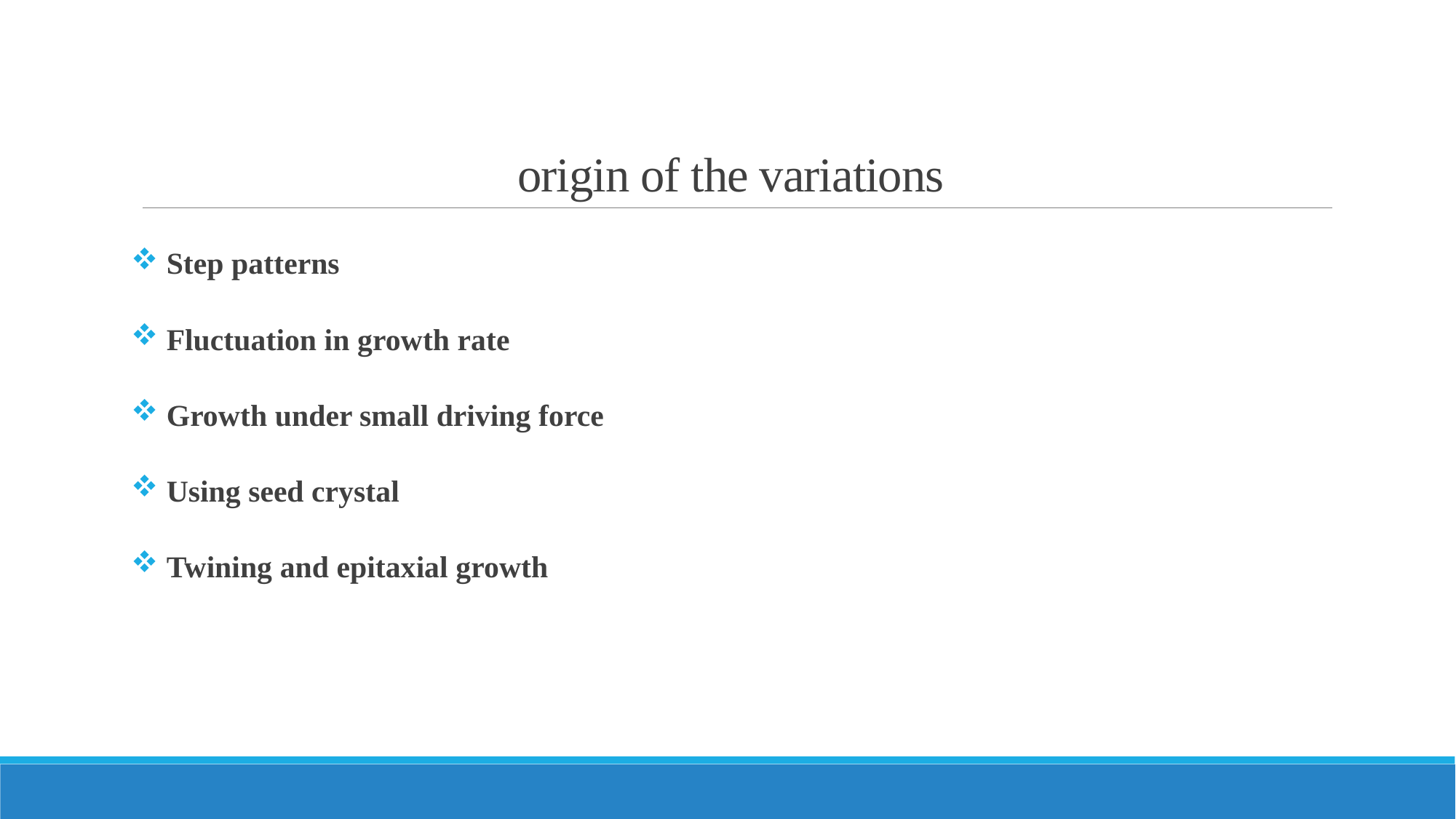

# origin of the variations
 Step patterns
 Fluctuation in growth rate
 Growth under small driving force
 Using seed crystal
 Twining and epitaxial growth